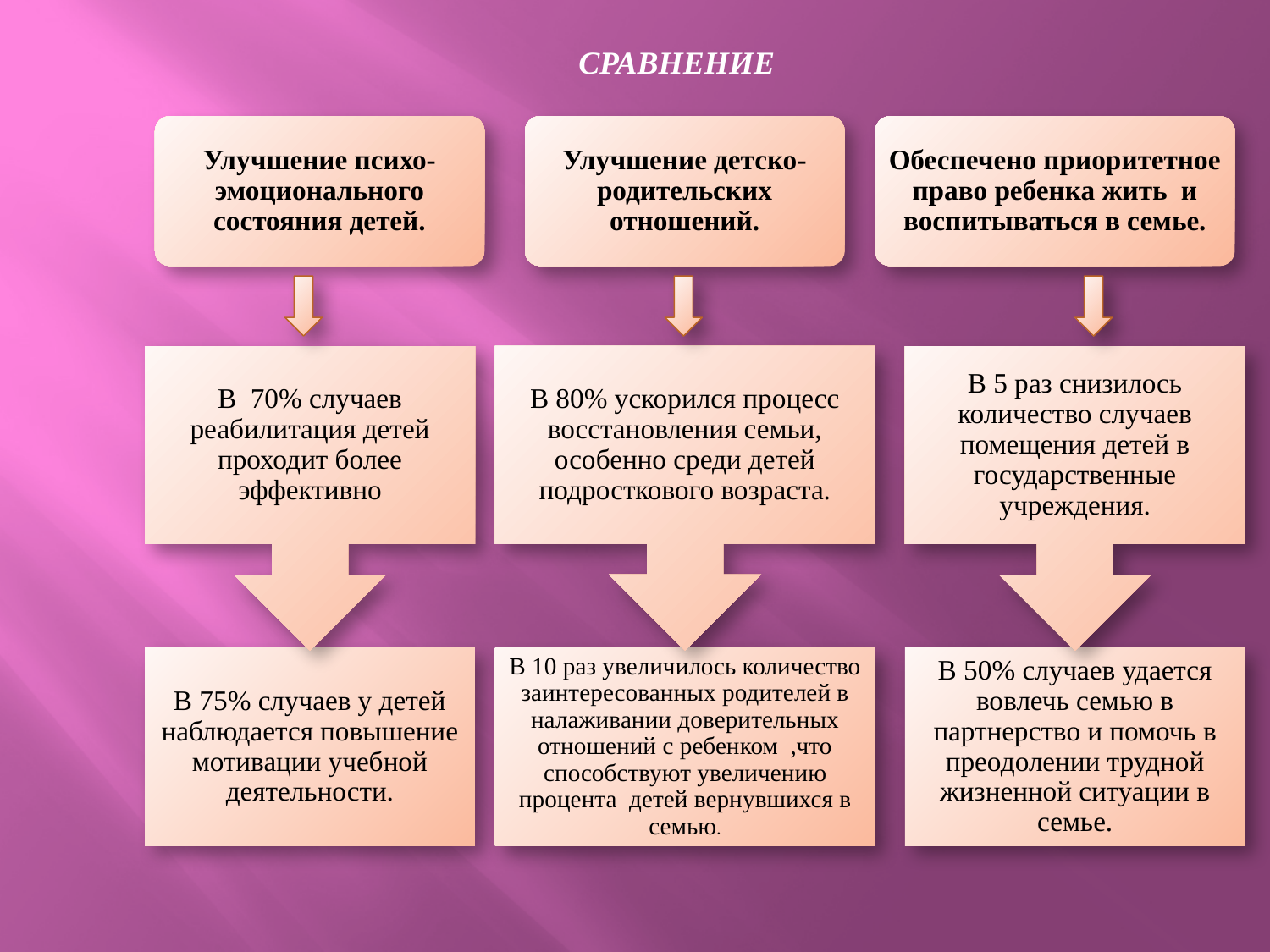

СРАВНЕНИЕ
Улучшение психо-эмоционального состояния детей.
Улучшение детско-родительских отношений.
Обеспечено приоритетное право ребенка жить  и воспитываться в семье.

В 75% случаев у детей наблюдается повышение мотивации учебной деятельности.
В  70% случаев реабилитация детей проходит более эффективно
В 10 раз увеличилось количество заинтересованных родителей в налаживании доверительных отношений с ребенком  ,что способствуют увеличению процента  детей вернувшихся в семью.
В 80% ускорился процесс восстановления семьи, особенно среди детей подросткового возраста.
В 50% случаев удается вовлечь семью в партнерство и помочь в преодолении трудной жизненной ситуации в семье.
В 5 раз снизилось количество случаев помещения детей в государственные учреждения.